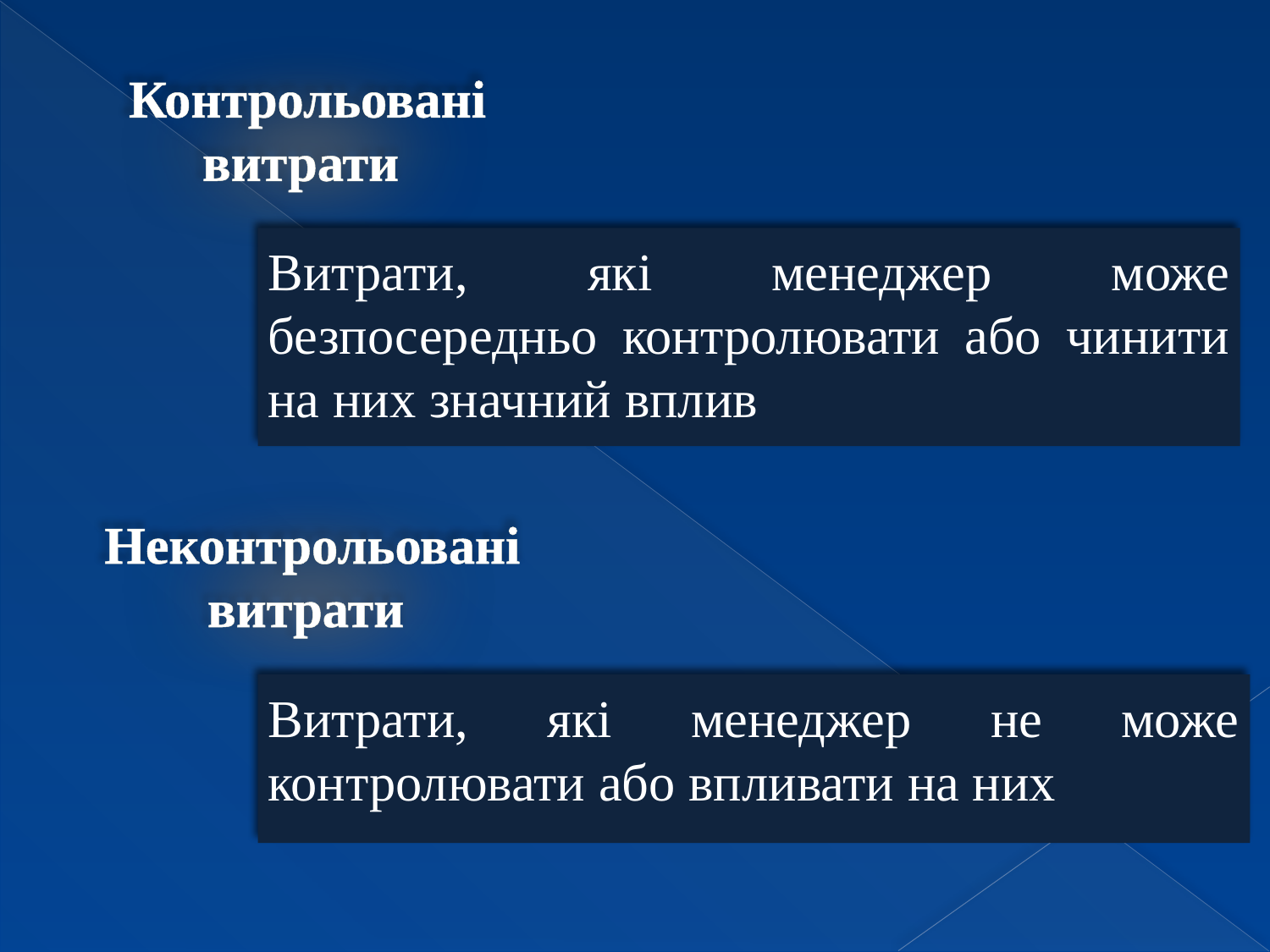

Контрольовані витрати
Витрати, які менеджер може безпосередньо контролювати або чинити на них значний вплив
Неконтрольовані витрати
Витрати, які менеджер не може контролювати або впливати на них